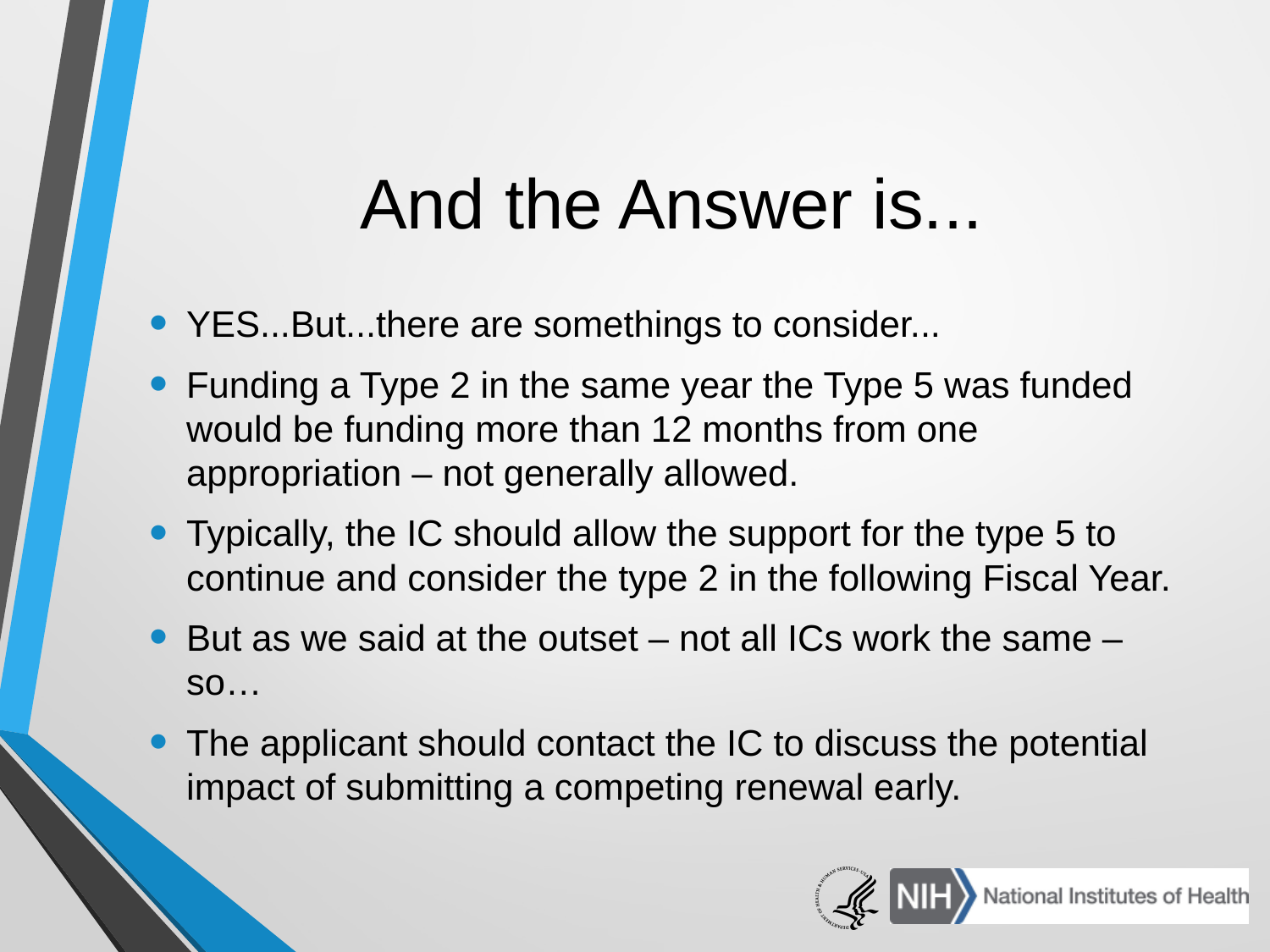

# And the Answer is...
YES...But...there are somethings to consider...
Funding a Type 2 in the same year the Type 5 was funded would be funding more than 12 months from one appropriation – not generally allowed.
Typically, the IC should allow the support for the type 5 to continue and consider the type 2 in the following Fiscal Year.
But as we said at the outset – not all ICs work the same – so…
The applicant should contact the IC to discuss the potential impact of submitting a competing renewal early.